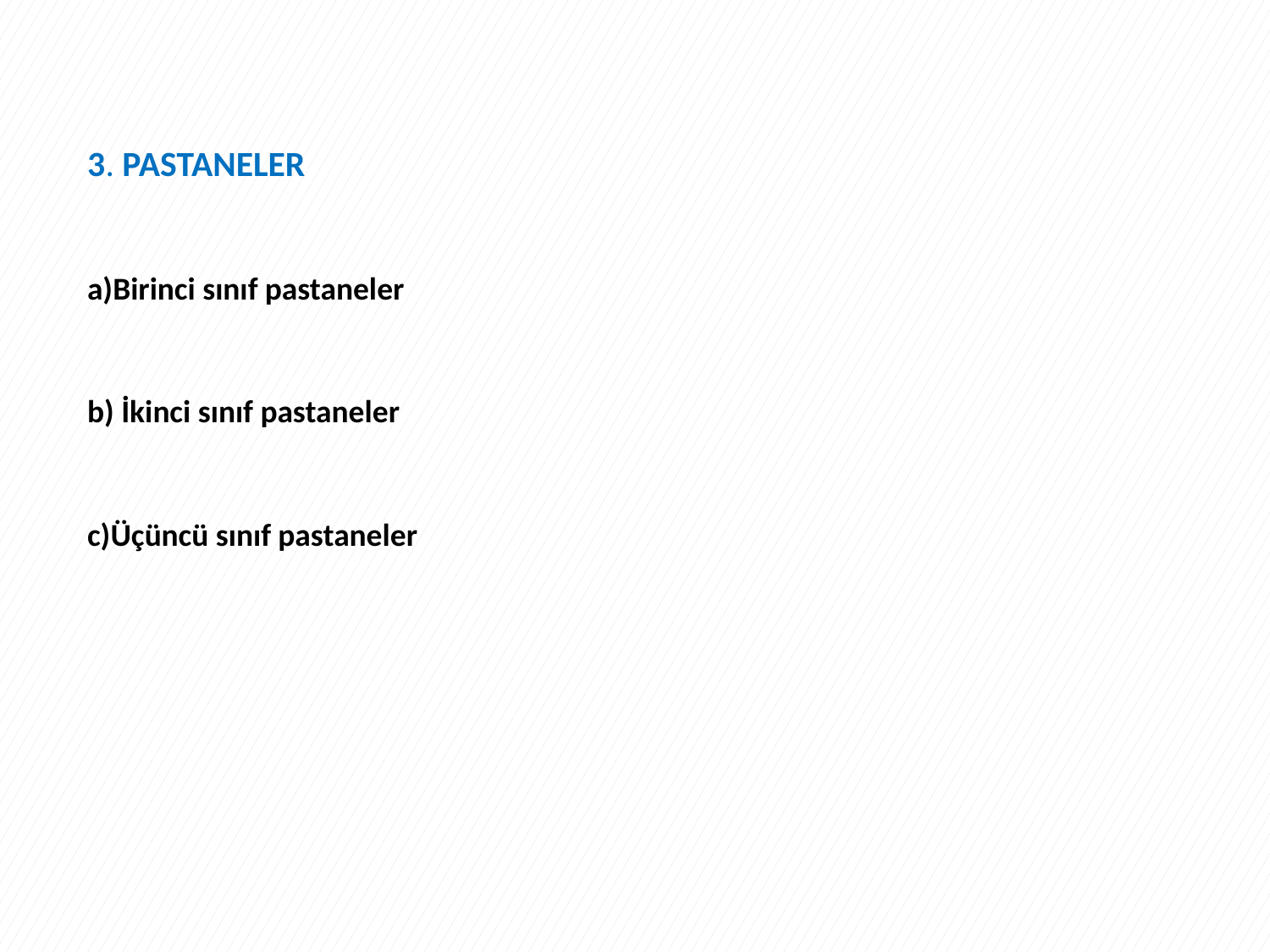

3. PASTANELER

a)Birinci sınıf pastaneler

b) İkinci sınıf pastaneler

c)Üçüncü sınıf pastaneler